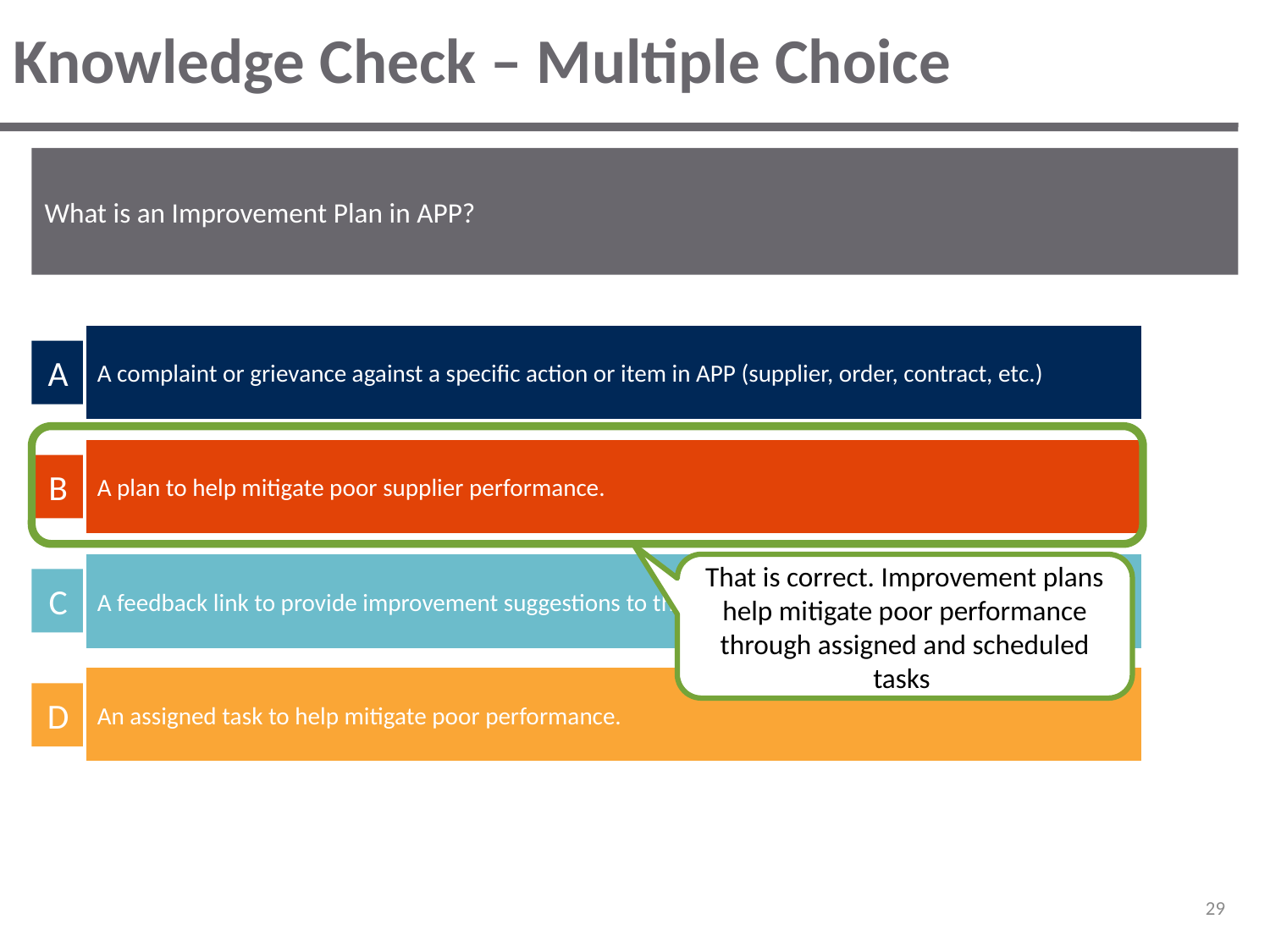

# Knowledge Check – Multiple Choice
What is an Improvement Plan in APP?
A complaint or grievance against a specific action or item in APP (supplier, order, contract, etc.)
A

A plan to help mitigate poor supplier performance.
B
A feedback link to provide improvement suggestions to the State
That is correct. Improvement plans help mitigate poor performance through assigned and scheduled tasks
C
An assigned task to help mitigate poor performance.
D
29